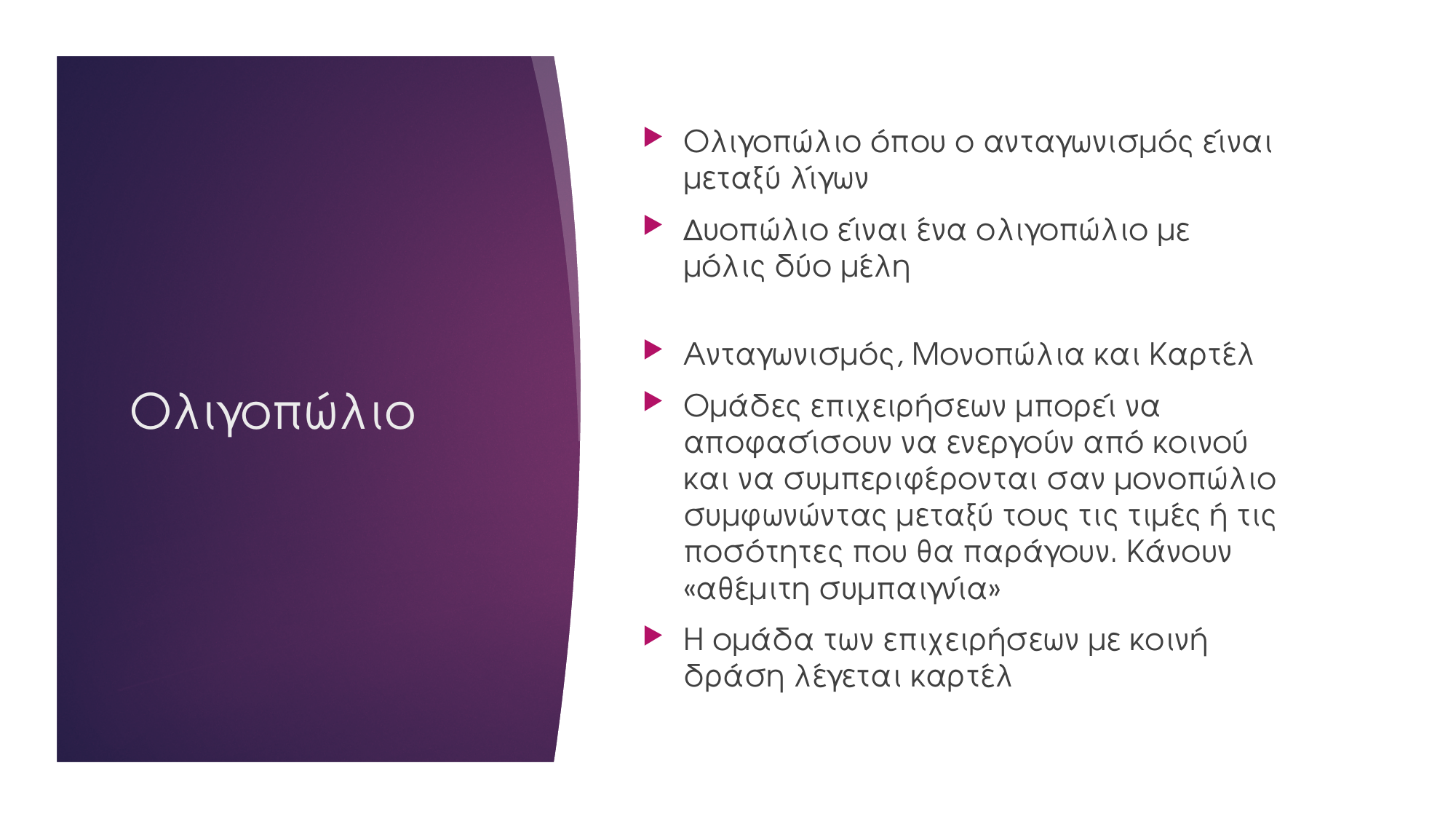

Ολιγοπώλιο όπου ο ανταγωνισμός είναι μεταξύ λίγων
Δυοπώλιο είναι ένα ολιγοπώλιο με μόλις δύο μέλη
Ανταγωνισμός, Μονοπώλια και Καρτέλ
Ομάδες επιχειρήσεων μπορεί να αποφασίσουν να ενεργούν από κοινού και να συμπεριφέρονται σαν μονοπώλιο συμφωνώντας μεταξύ τους τις τιμές ή τις ποσότητες που θα παράγουν. Κάνουν «αθέμιτη συμπαιγνία»
Η ομάδα των επιχειρήσεων με κοινή δράση λέγεται καρτέλ
# Ολιγοπώλιο